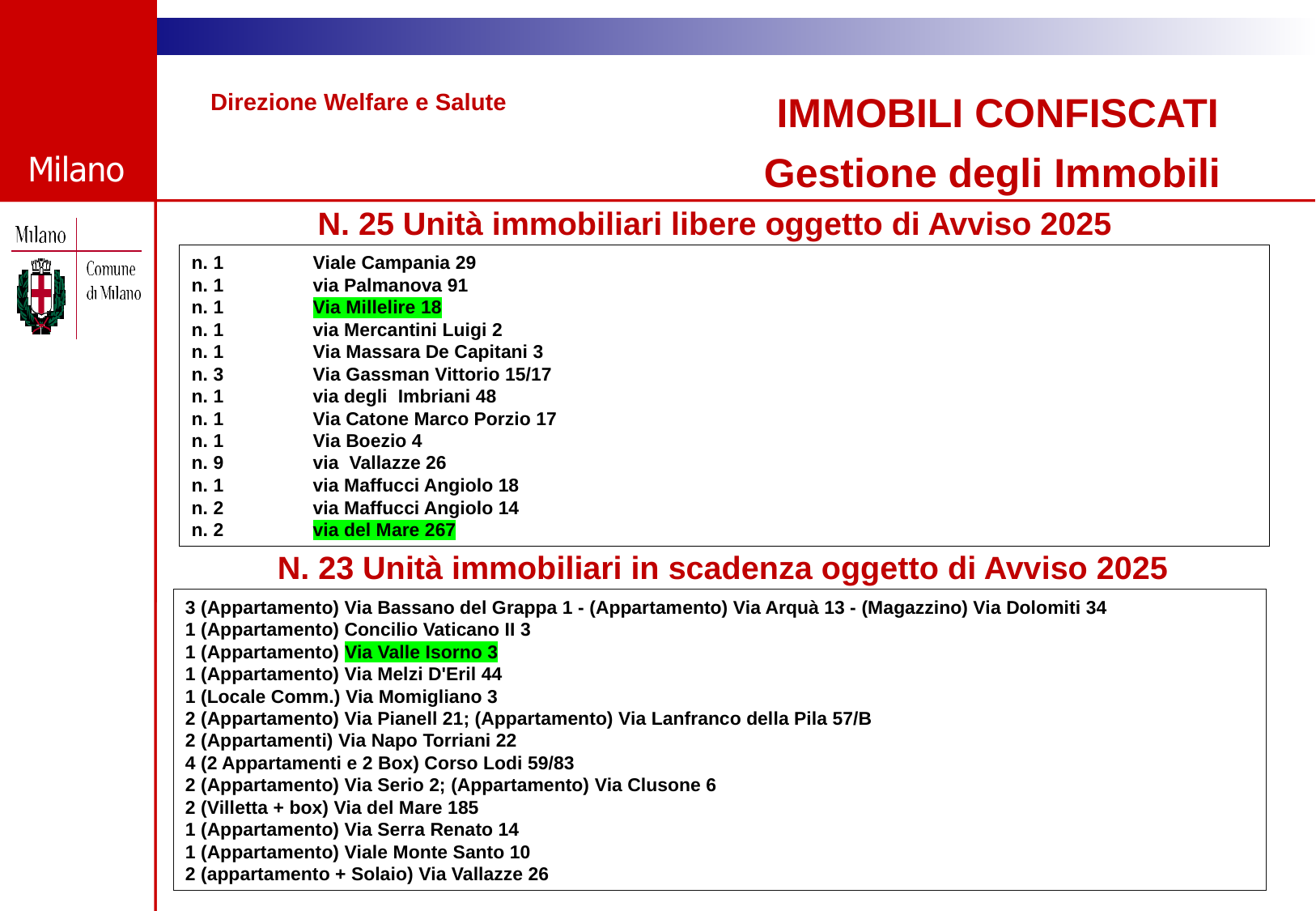

Direzione Welfare e Salute

IMMOBILI CONFISCATI
Gestione degli Immobili
N. 25 Unità immobiliari libere oggetto di Avviso 2025
n. 1	Viale Campania 29
n. 1	via Palmanova 91
n. 1	Via Millelire 18
n. 1	via Mercantini Luigi 2
n. 1	Via Massara De Capitani 3
n. 3	Via Gassman Vittorio 15/17
n. 1	via degli  Imbriani 48
n. 1	Via Catone Marco Porzio 17
n. 1	Via Boezio 4
n. 9	via  Vallazze 26
n. 1	via Maffucci Angiolo 18
n. 2	via Maffucci Angiolo 14
n. 2	via del Mare 267
N. 23 Unità immobiliari in scadenza oggetto di Avviso 2025
3 (Appartamento) Via Bassano del Grappa 1 - (Appartamento) Via Arquà 13 - (Magazzino) Via Dolomiti 34
1 (Appartamento) Concilio Vaticano II 3
1 (Appartamento) Via Valle Isorno 3
1 (Appartamento) Via Melzi D'Eril 44
1 (Locale Comm.) Via Momigliano 3
2 (Appartamento) Via Pianell 21; (Appartamento) Via Lanfranco della Pila 57/B
2 (Appartamenti) Via Napo Torriani 22
4 (2 Appartamenti e 2 Box) Corso Lodi 59/83
2 (Appartamento) Via Serio 2; (Appartamento) Via Clusone 6
2 (Villetta + box) Via del Mare 185
1 (Appartamento) Via Serra Renato 14
1 (Appartamento) Viale Monte Santo 10
2 (appartamento + Solaio) Via Vallazze 26